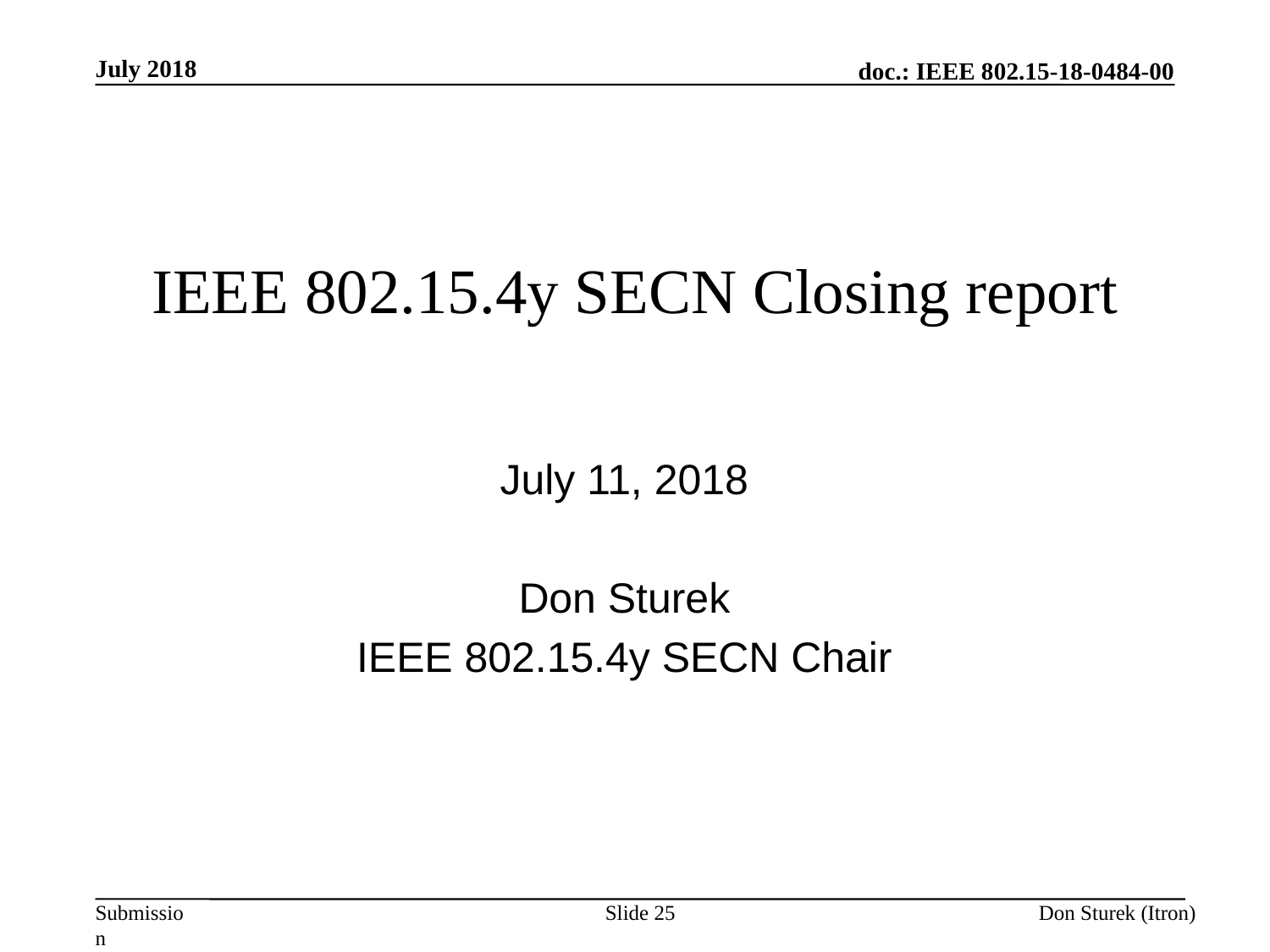

July 2018
# IEEE 802.15.4y SECN Closing report
July 11, 2018

Don Sturek
IEEE 802.15.4y SECN Chair

Slide 25
Don Sturek (Itron)